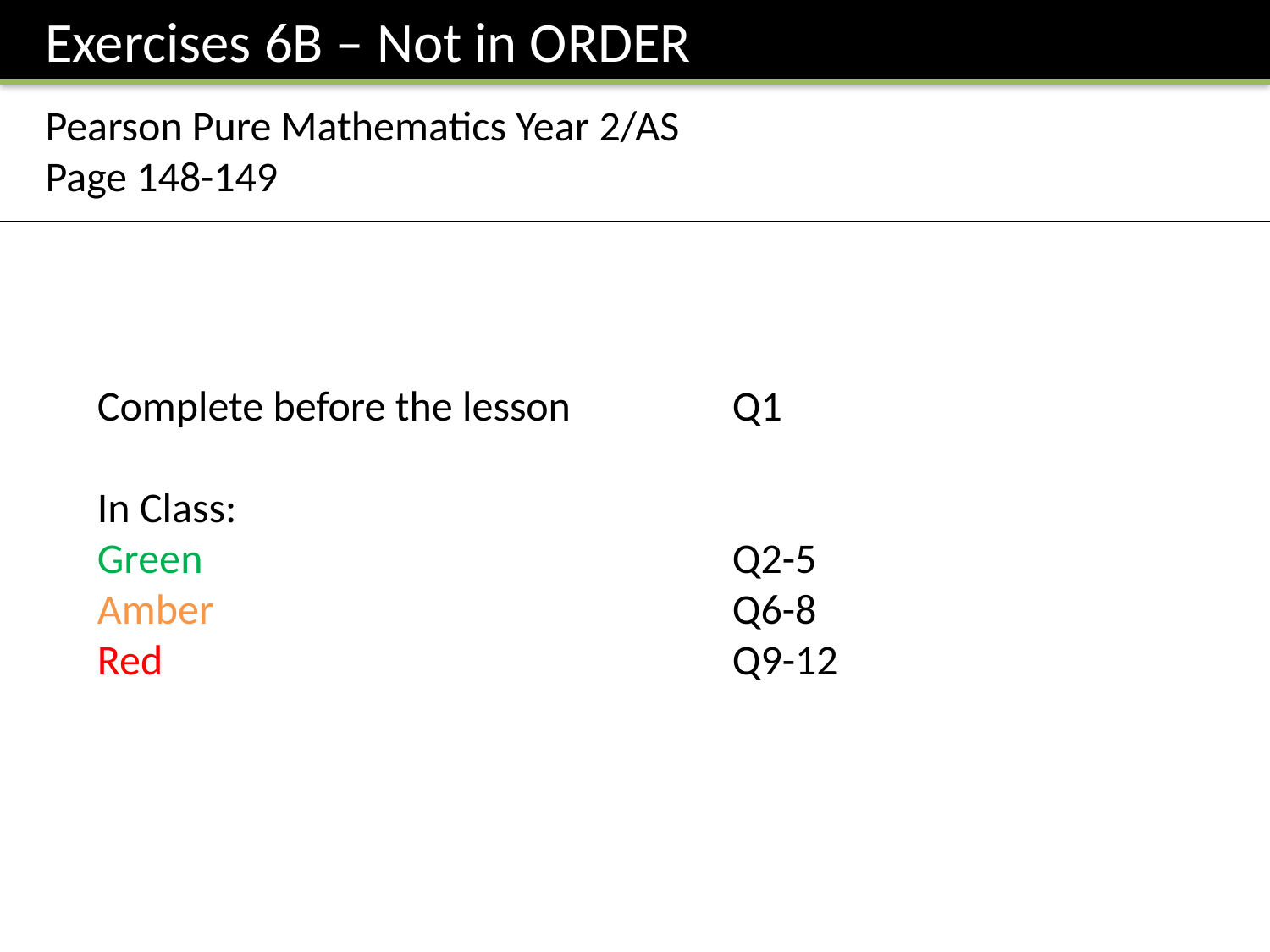

Exercises 6B – Not in ORDER
Pearson Pure Mathematics Year 2/AS
Page 148-149
Complete before the lesson		Q1

In Class:
Green					Q2-5
Amber 					Q6-8
Red					Q9-12